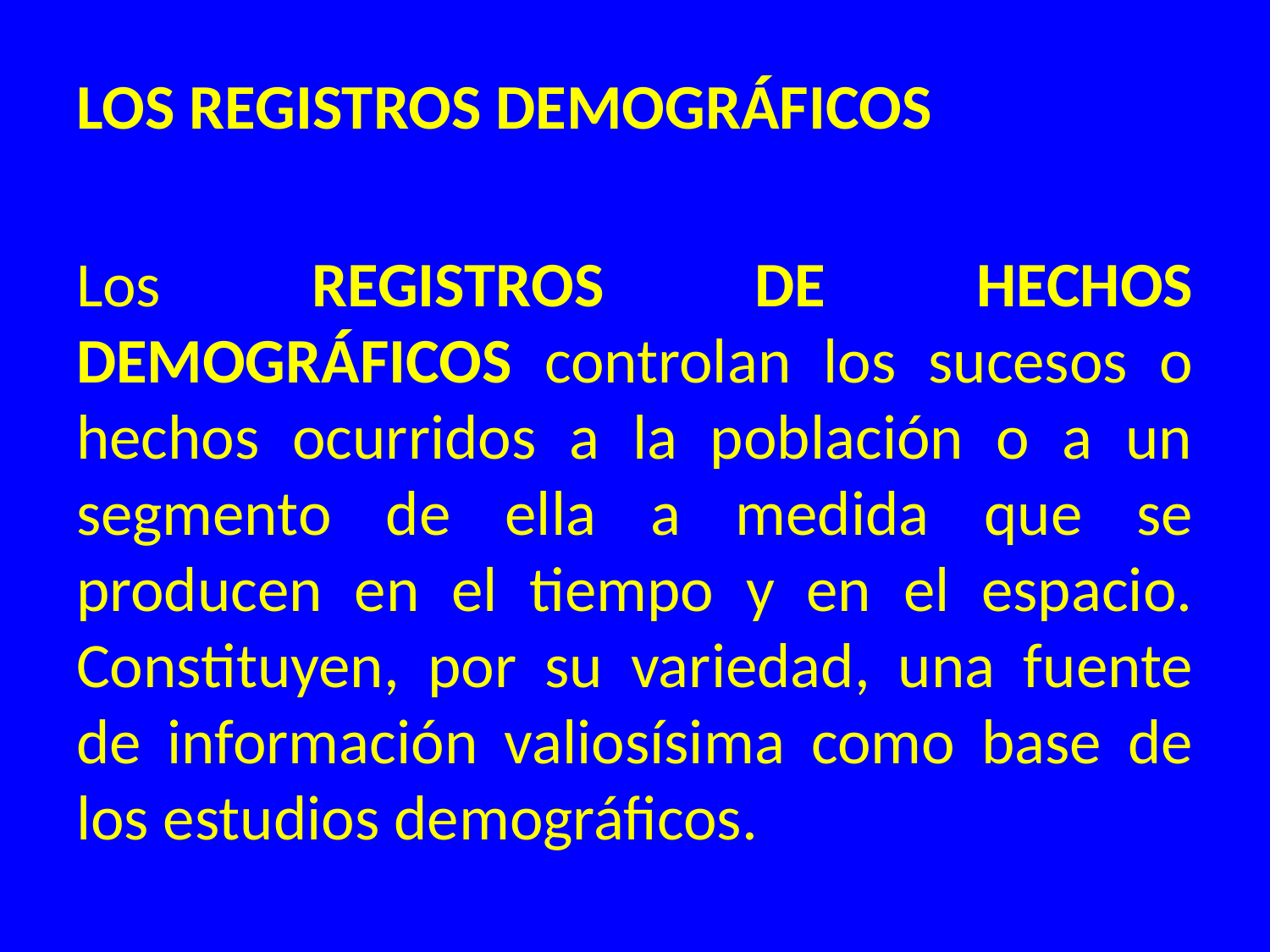

LOS REGISTROS DEMOGRÁFICOS

Los REGISTROS DE HECHOS DEMOGRÁFICOS controlan los sucesos o hechos ocurridos a la población o a un segmento de ella a medida que se producen en el tiempo y en el espacio. Constituyen, por su variedad, una fuente de información valiosísima como base de los estudios demográficos.